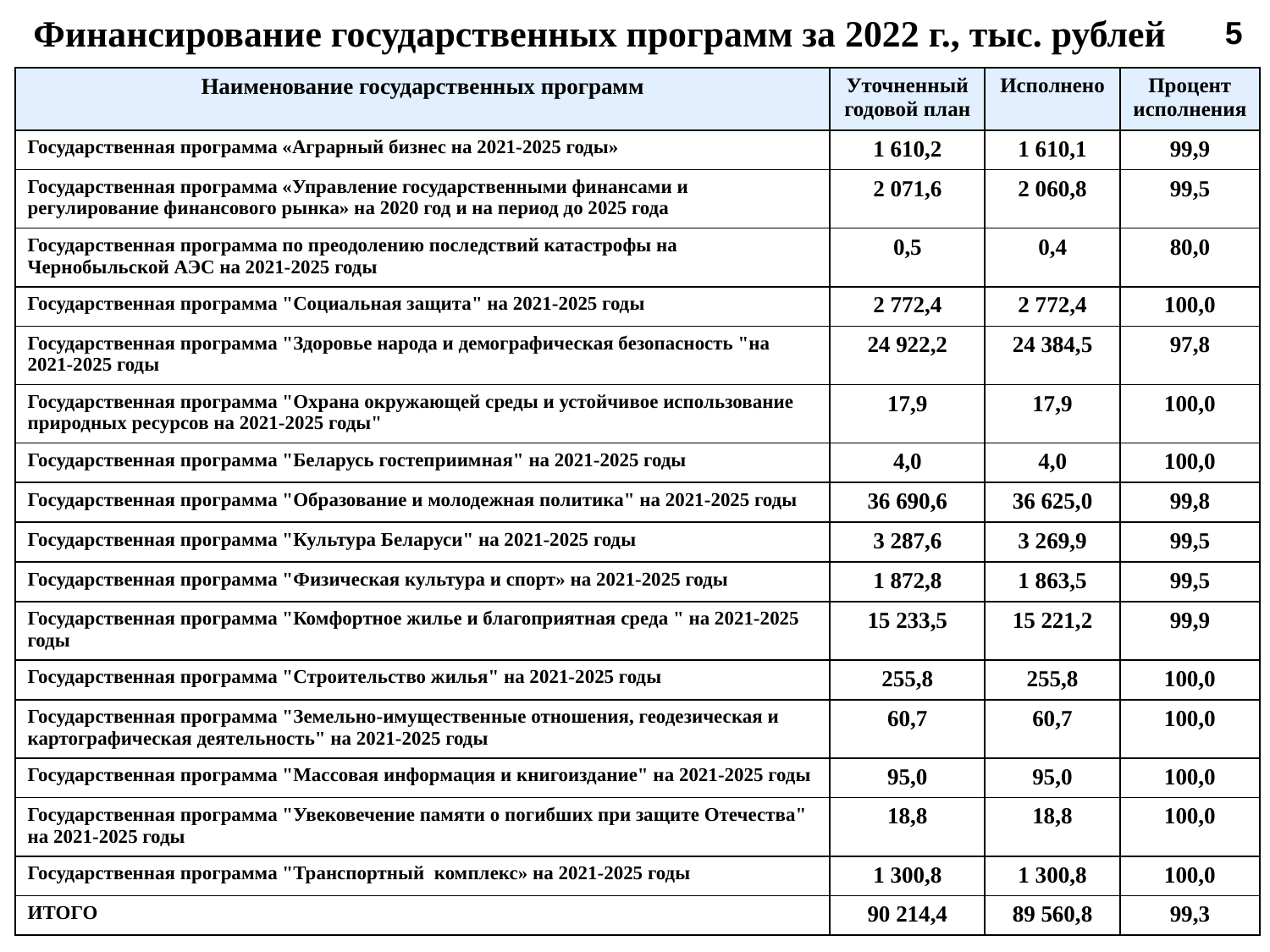

# Финансирование государственных программ за 2022 г., тыс. рублей
5
| Наименование государственных программ | Уточненный годовой план | Исполнено | Процент исполнения |
| --- | --- | --- | --- |
| Государственная программа «Аграрный бизнес на 2021-2025 годы» | 1 610,2 | 1 610,1 | 99,9 |
| Государственная программа «Управление государственными финансами и регулирование финансового рынка» на 2020 год и на период до 2025 года | 2 071,6 | 2 060,8 | 99,5 |
| Государственная программа по преодолению последствий катастрофы на Чернобыльской АЭС на 2021-2025 годы | 0,5 | 0,4 | 80,0 |
| Государственная программа "Социальная защита" на 2021-2025 годы | 2 772,4 | 2 772,4 | 100,0 |
| Государственная программа "Здоровье народа и демографическая безопасность "на 2021-2025 годы | 24 922,2 | 24 384,5 | 97,8 |
| Государственная программа "Охрана окружающей среды и устойчивое использование природных ресурсов на 2021-2025 годы" | 17,9 | 17,9 | 100,0 |
| Государственная программа "Беларусь гостеприимная" на 2021-2025 годы | 4,0 | 4,0 | 100,0 |
| Государственная программа "Образование и молодежная политика" на 2021-2025 годы | 36 690,6 | 36 625,0 | 99,8 |
| Государственная программа "Культура Беларуси" на 2021-2025 годы | 3 287,6 | 3 269,9 | 99,5 |
| Государственная программа "Физическая культура и спорт» на 2021-2025 годы | 1 872,8 | 1 863,5 | 99,5 |
| Государственная программа "Комфортное жилье и благоприятная среда " на 2021-2025 годы | 15 233,5 | 15 221,2 | 99,9 |
| Государственная программа "Строительство жилья" на 2021-2025 годы | 255,8 | 255,8 | 100,0 |
| Государственная программа "Земельно-имущественные отношения, геодезическая и картографическая деятельность" на 2021-2025 годы | 60,7 | 60,7 | 100,0 |
| Государственная программа "Массовая информация и книгоиздание" на 2021-2025 годы | 95,0 | 95,0 | 100,0 |
| Государственная программа "Увековечение памяти о погибших при защите Отечества" на 2021-2025 годы | 18,8 | 18,8 | 100,0 |
| Государственная программа "Транспортный комплекс» на 2021-2025 годы | 1 300,8 | 1 300,8 | 100,0 |
| ИТОГО | 90 214,4 | 89 560,8 | 99,3 |